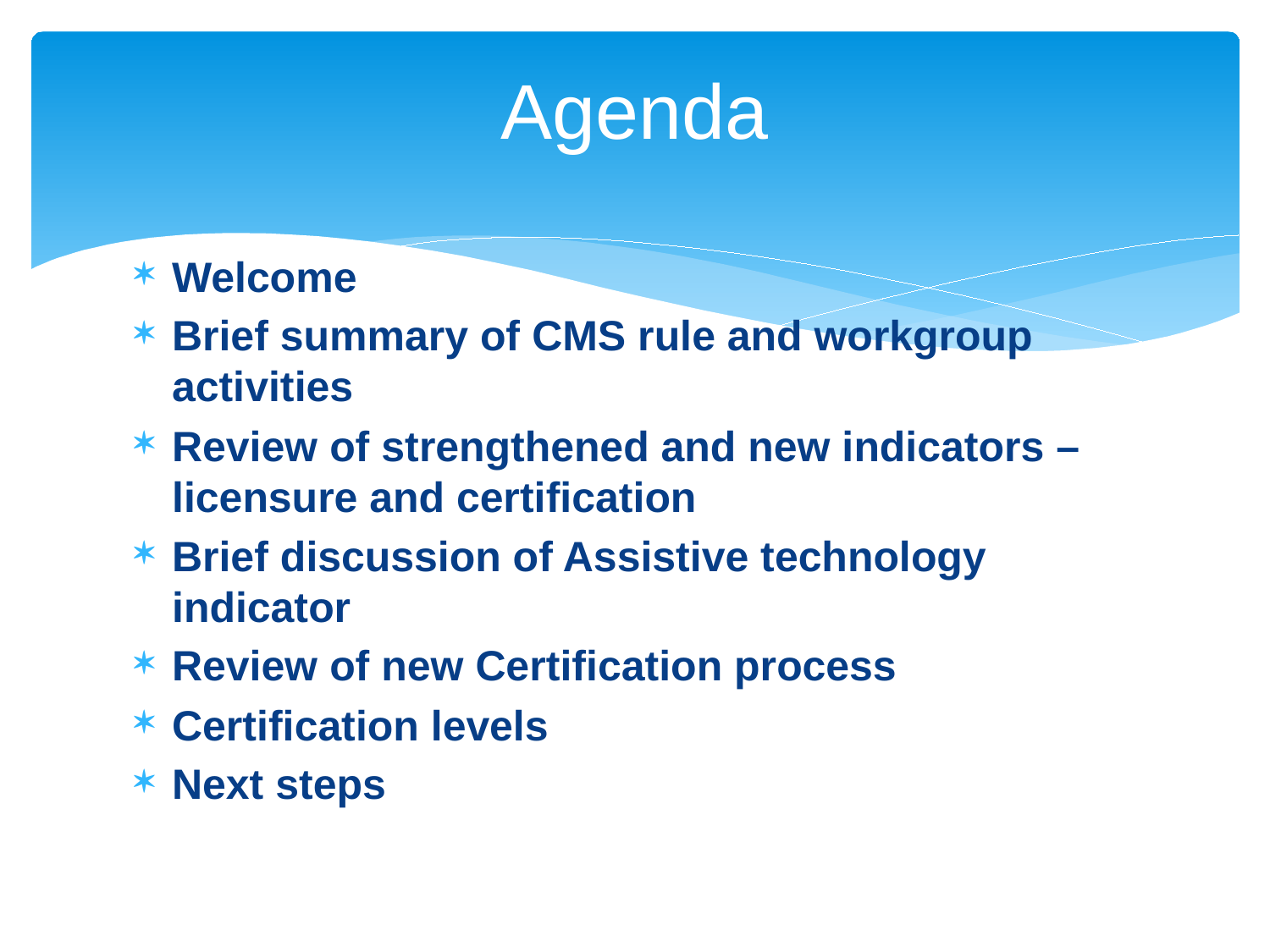

# Agenda
Welcome
Brief summary of CMS rule and workgroup activities
Review of strengthened and new indicators – licensure and certification
Brief discussion of Assistive technology indicator
Review of new Certification process
Certification levels
Next steps